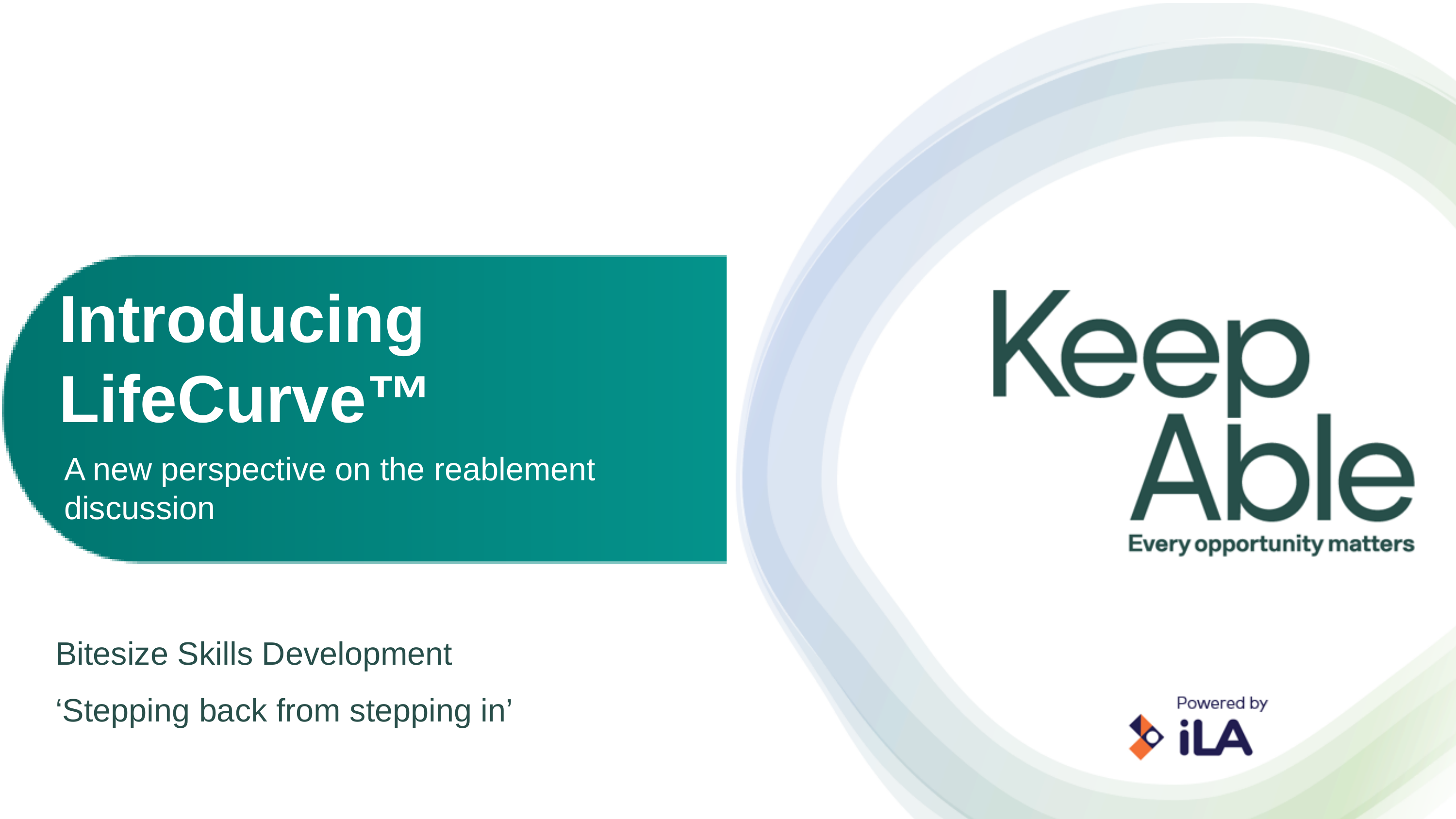

Introducing LifeCurve™

A new perspective on the reablement discussion
Bitesize Skills Development
‘Stepping back from stepping in’